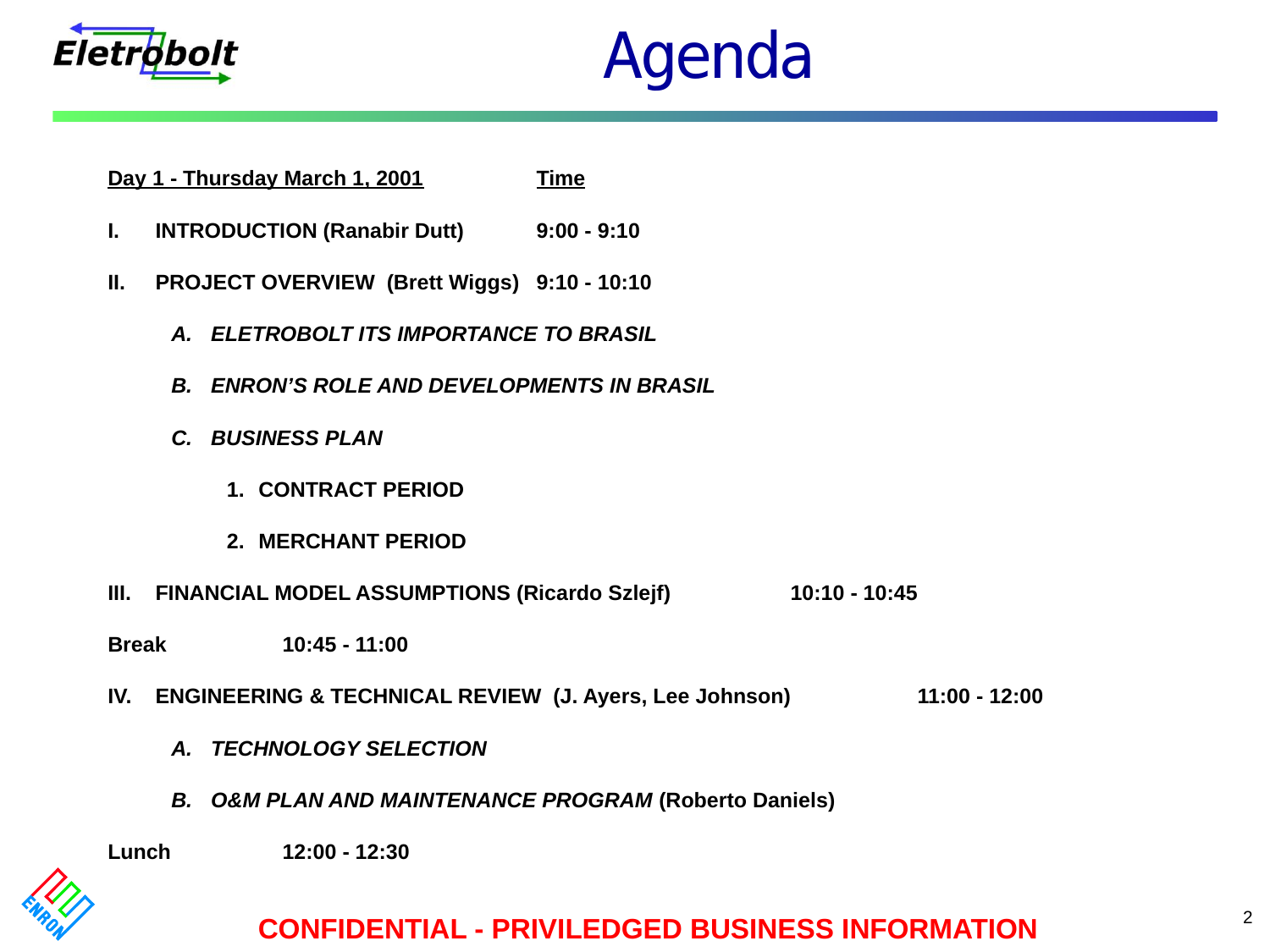

# Agenda
Day 1 - Thursday March 1, 2001	Time
I.	INTRODUCTION (Ranabir Dutt)	9:00 - 9:10
II.	PROJECT OVERVIEW  (Brett Wiggs)	9:10 - 10:10
A.	ELETROBOLT ITS IMPORTANCE TO BRASIL
B.	ENRON’S ROLE AND DEVELOPMENTS IN BRASIL
C.	BUSINESS PLAN
1.	CONTRACT PERIOD
2.	MERCHANT PERIOD
III.	FINANCIAL MODEL ASSUMPTIONS (Ricardo Szlejf)	10:10 - 10:45
Break	10:45 - 11:00
IV.	ENGINEERING & TECHNICAL REVIEW  (J. Ayers, Lee Johnson)	11:00 - 12:00
A.	TECHNOLOGY SELECTION
B.	O&M PLAN AND MAINTENANCE PROGRAM (Roberto Daniels)
Lunch	12:00 - 12:30